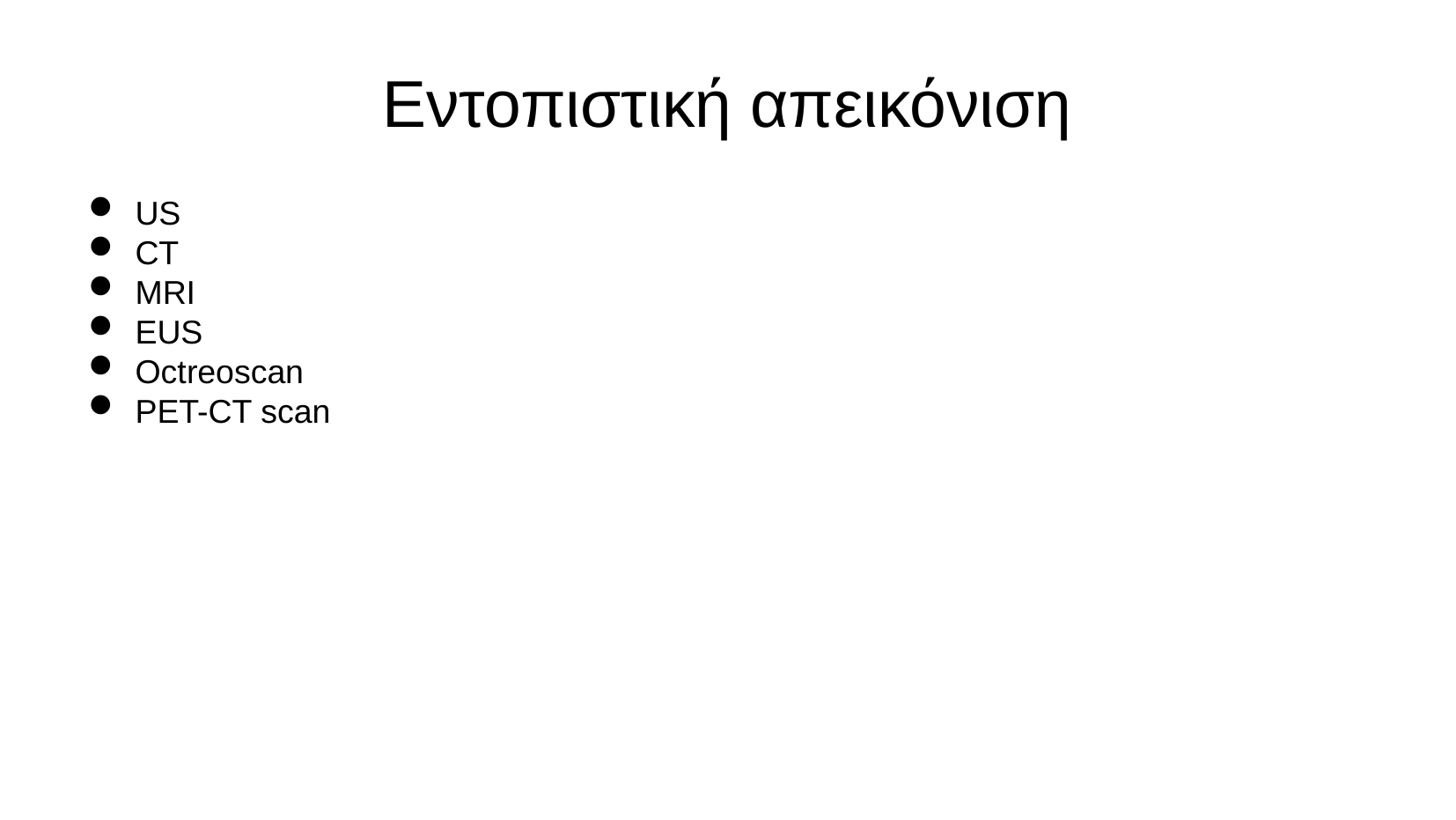

# Εντοπιστική απεικόνιση
US
CT
MRI
EUS
Octreoscan
PET-CT scan